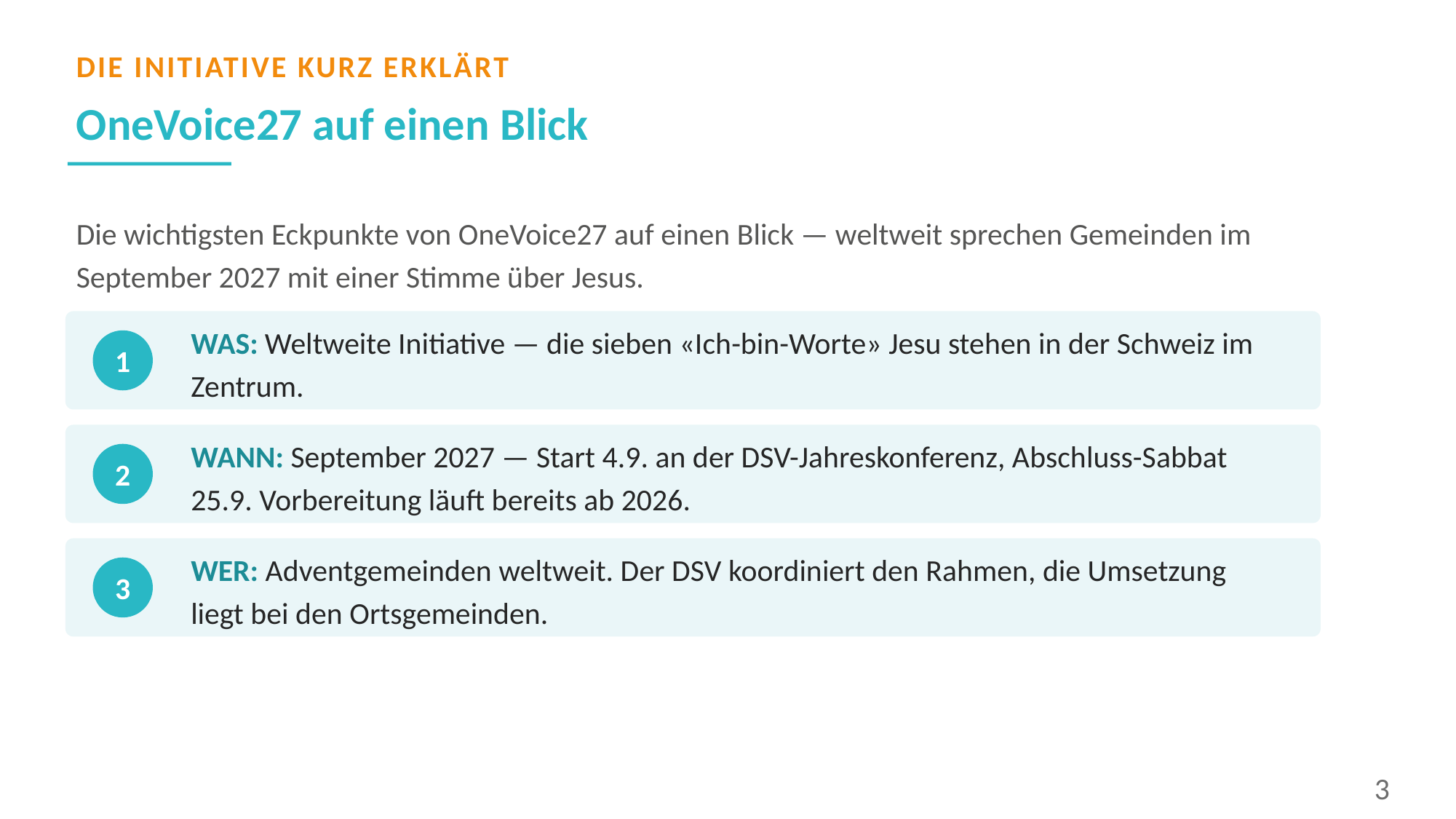

DIE INITIATIVE KURZ ERKLÄRT
OneVoice27 auf einen Blick

Die wichtigsten Eckpunkte von OneVoice27 auf einen Blick — weltweit sprechen Gemeinden im September 2027 mit einer Stimme über Jesus.

WAS: Weltweite Initiative — die sieben «Ich-bin-Worte» Jesu stehen in der Schweiz im Zentrum.

1

WANN: September 2027 — Start 4.9. an der DSV-Jahreskonferenz, Abschluss-Sabbat 25.9. Vorbereitung läuft bereits ab 2026.

2

WER: Adventgemeinden weltweit. Der DSV koordiniert den Rahmen, die Umsetzung liegt bei den Ortsgemeinden.

3
3